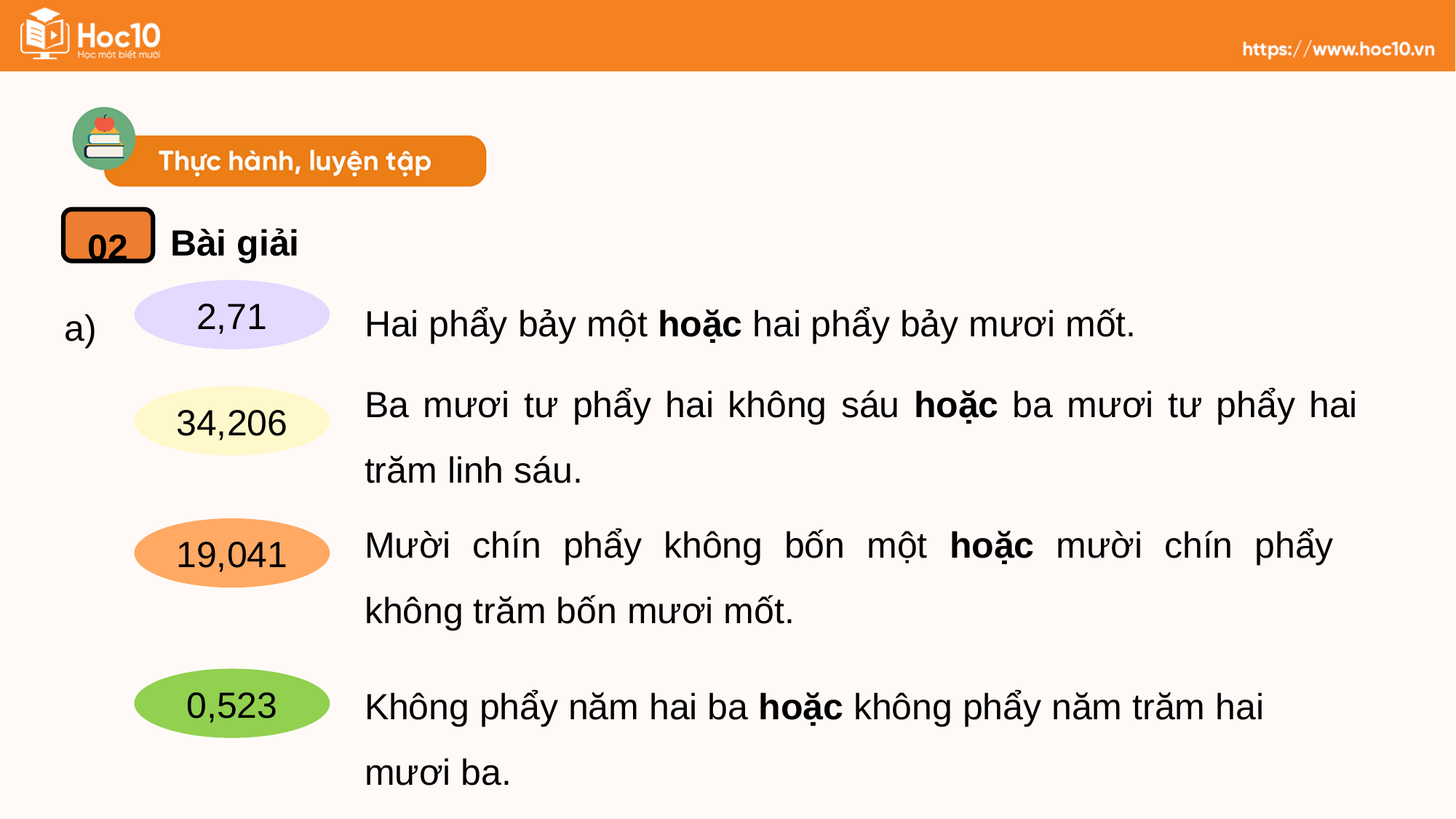

Bài giải
02
Hai phẩy bảy một hoặc hai phẩy bảy mươi mốt.
a)
2,71
Ba mươi tư phẩy hai không sáu hoặc ba mươi tư phẩy hai trăm linh sáu.
34,206

Mười chín phẩy không bốn một hoặc mười chín phẩy không trăm bốn mươi mốt.
19,041
Không phẩy năm hai ba hoặc không phẩy năm trăm hai mươi ba.
0,523